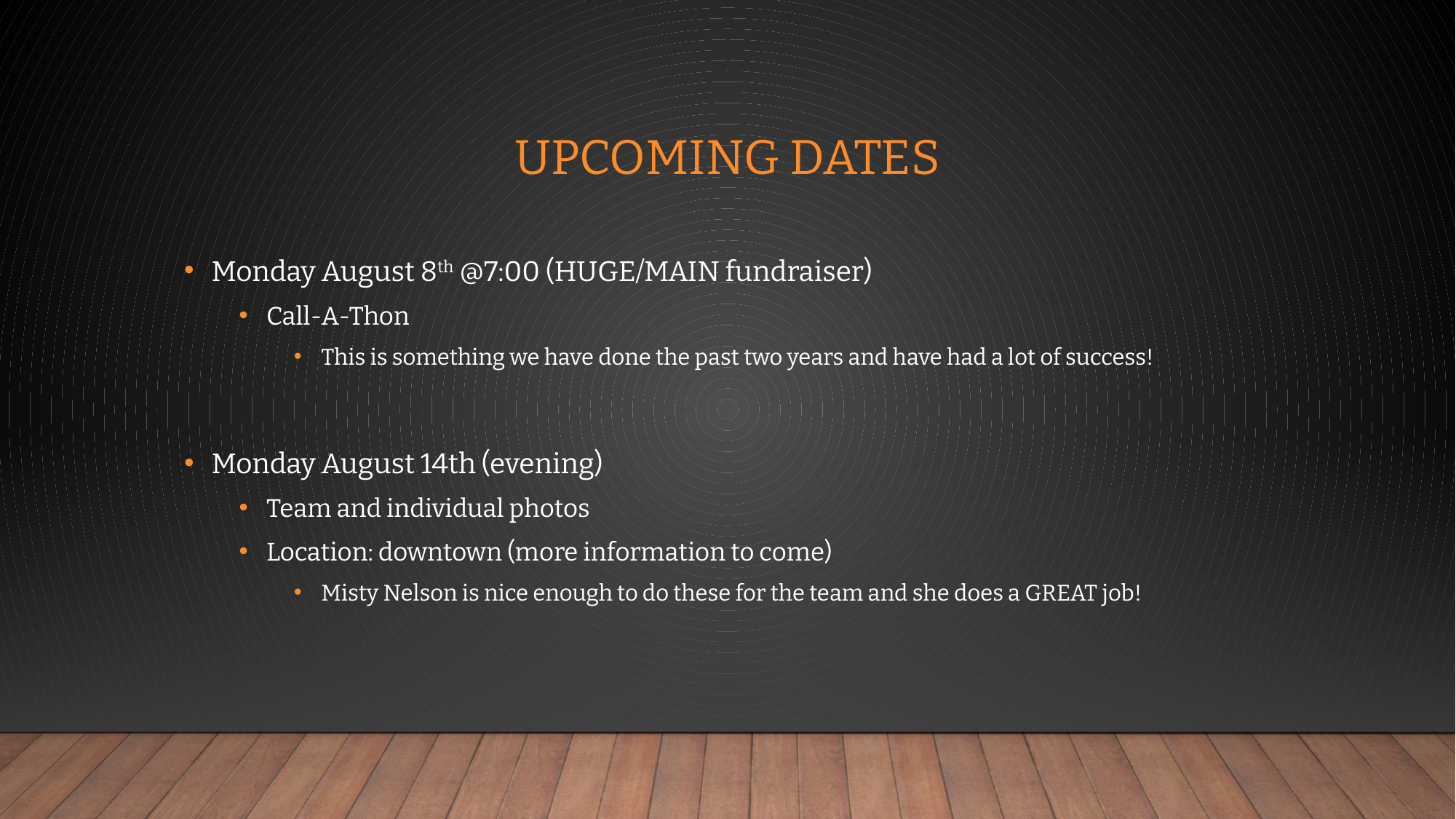

# Upcoming Dates
Monday August 8th @7:00 (HUGE/MAIN fundraiser)
Call-A-Thon
This is something we have done the past two years and have had a lot of success!

Monday August 14th (evening)
Team and individual photos
Location: downtown (more information to come)
Misty Nelson is nice enough to do these for the team and she does a GREAT job!